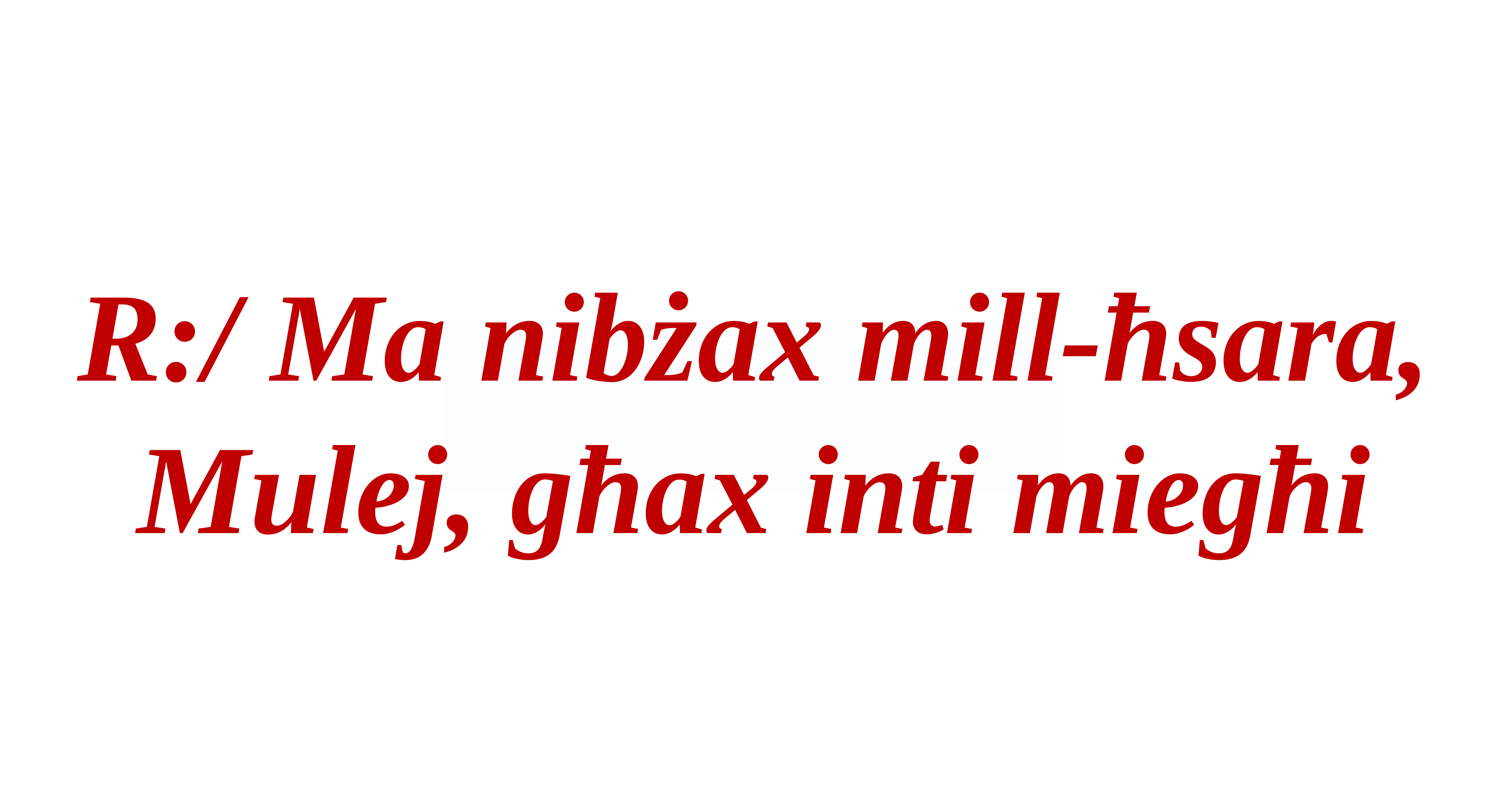

R:/ Ma nibżax mill-ħsara, Mulej, għax inti miegħi